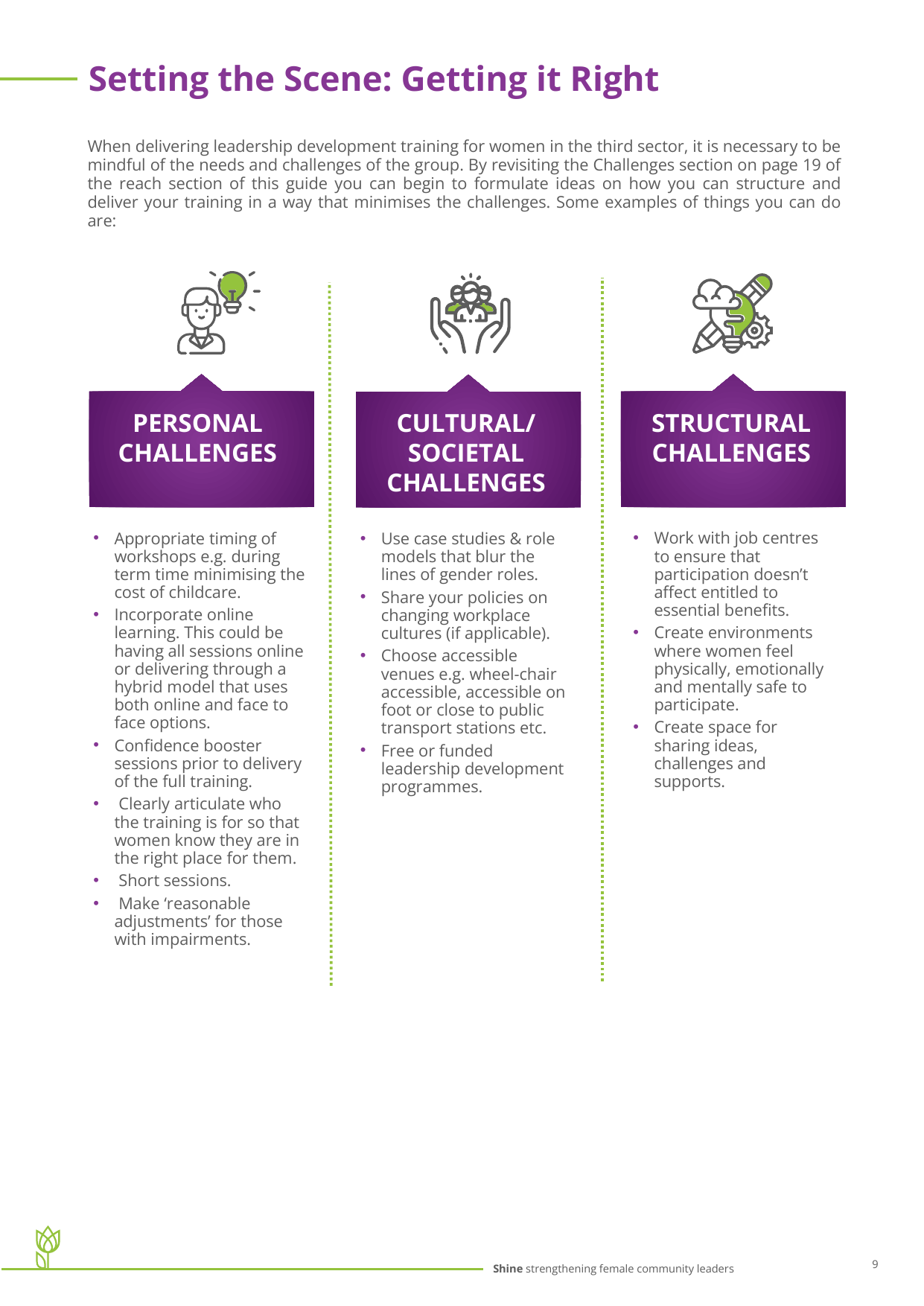

Setting the Scene: Getting it Right
When delivering leadership development training for women in the third sector, it is necessary to be mindful of the needs and challenges of the group. By revisiting the Challenges section on page 19 of the reach section of this guide you can begin to formulate ideas on how you can structure and deliver your training in a way that minimises the challenges. Some examples of things you can do are:

PERSONAL CHALLENGES
CULTURAL/ SOCIETAL
CHALLENGES
STRUCTURAL CHALLENGES
Work with job centres to ensure that participation doesn’t affect entitled to essential benefits.
Create environments where women feel physically, emotionally and mentally safe to participate.
Create space for sharing ideas, challenges and supports.
Appropriate timing of workshops e.g. during term time minimising the cost of childcare.
Incorporate online learning. This could be having all sessions online or delivering through a hybrid model that uses both online and face to face options.
Confidence booster sessions prior to delivery of the full training.
 Clearly articulate who the training is for so that women know they are in the right place for them.
 Short sessions.
 Make ‘reasonable adjustments’ for those with impairments.
Use case studies & role models that blur the lines of gender roles.
Share your policies on changing workplace cultures (if applicable).
Choose accessible venues e.g. wheel-chair accessible, accessible on foot or close to public transport stations etc.
Free or funded leadership development programmes.

9